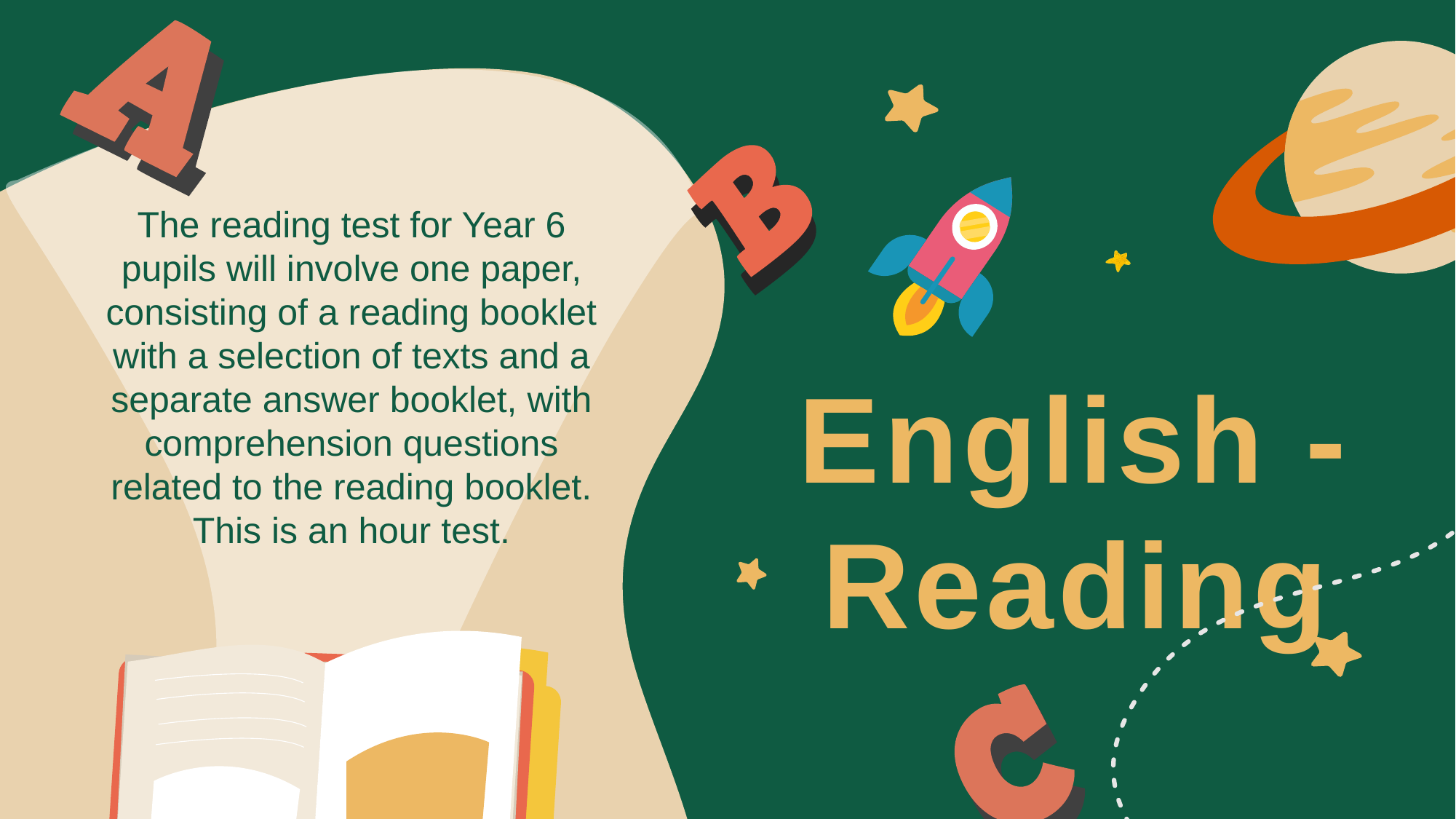

The reading test for Year 6 pupils will involve one paper, consisting of a reading booklet with a selection of texts and a separate answer booklet, with comprehension questions related to the reading booklet. This is an hour test.

English - Reading